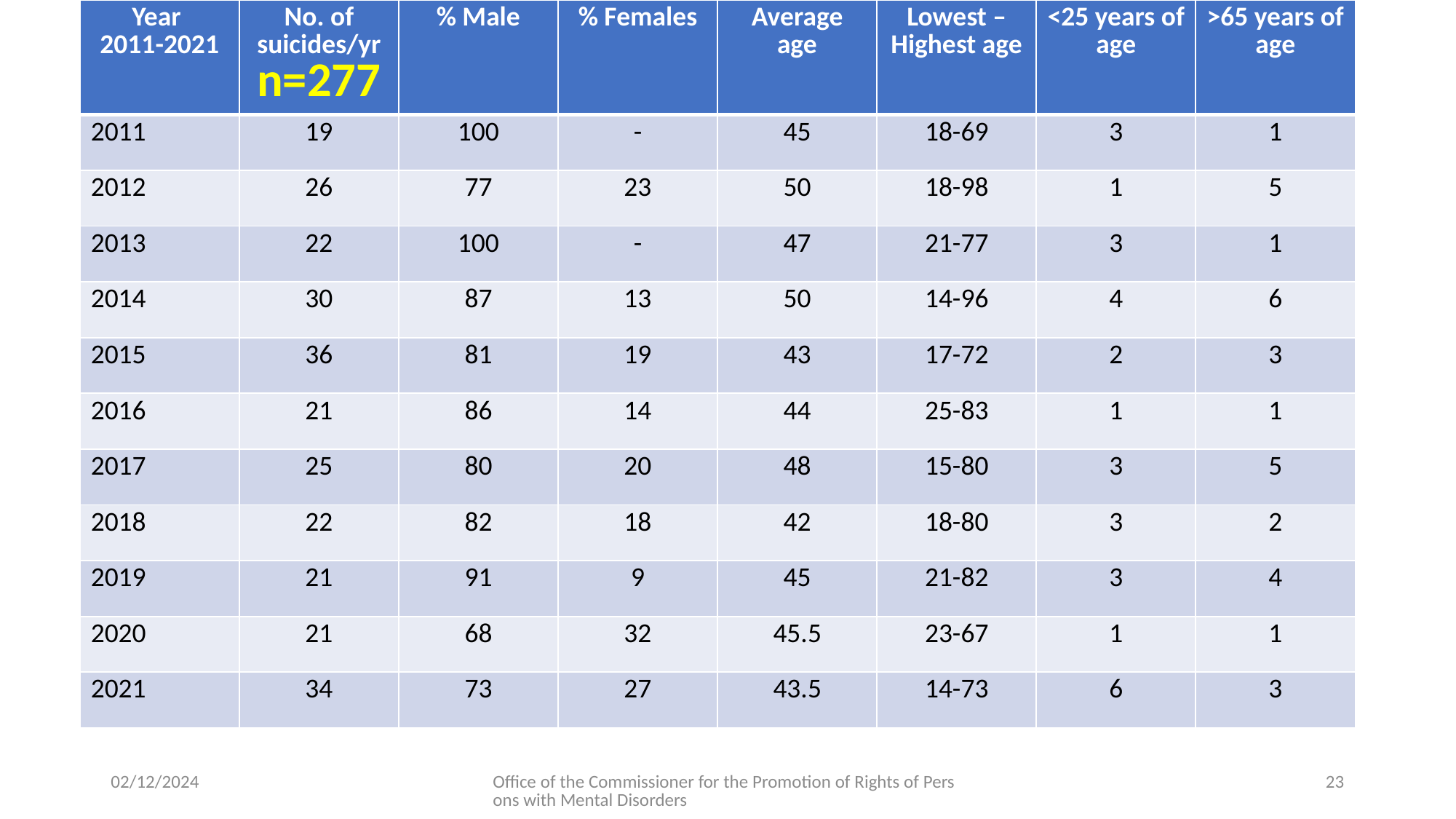

| Year 2011-2021 | No. of suicides/yr n=277 | % Male | % Females | Average age | Lowest –Highest age | <25 years of age | >65 years of age |
| --- | --- | --- | --- | --- | --- | --- | --- |
| 2011 | 19 | 100 | - | 45 | 18-69 | 3 | 1 |
| 2012 | 26 | 77 | 23 | 50 | 18-98 | 1 | 5 |
| 2013 | 22 | 100 | - | 47 | 21-77 | 3 | 1 |
| 2014 | 30 | 87 | 13 | 50 | 14-96 | 4 | 6 |
| 2015 | 36 | 81 | 19 | 43 | 17-72 | 2 | 3 |
| 2016 | 21 | 86 | 14 | 44 | 25-83 | 1 | 1 |
| 2017 | 25 | 80 | 20 | 48 | 15-80 | 3 | 5 |
| 2018 | 22 | 82 | 18 | 42 | 18-80 | 3 | 2 |
| 2019 | 21 | 91 | 9 | 45 | 21-82 | 3 | 4 |
| 2020 | 21 | 68 | 32 | 45.5 | 23-67 | 1 | 1 |
| 2021 | 34 | 73 | 27 | 43.5 | 14-73 | 6 | 3 |
02/12/2024
Office of the Commissioner for the Promotion of Rights of Persons with Mental Disorders
23